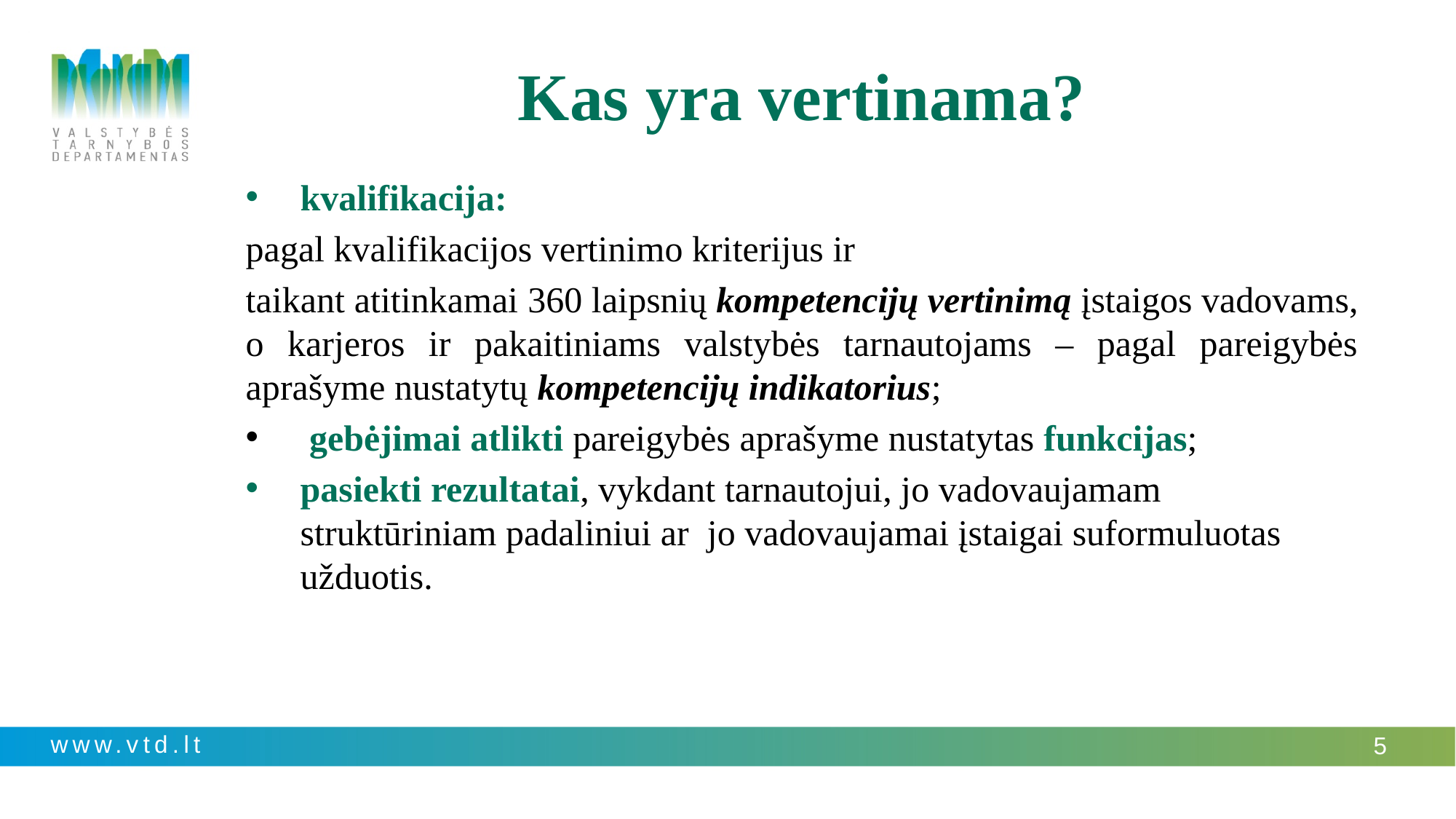

# Kas yra vertinama?
kvalifikacija:
pagal kvalifikacijos vertinimo kriterijus ir
taikant atitinkamai 360 laipsnių kompetencijų vertinimą įstaigos vadovams, o karjeros ir pakaitiniams valstybės tarnautojams – pagal pareigybės aprašyme nustatytų kompetencijų indikatorius;
 gebėjimai atlikti pareigybės aprašyme nustatytas funkcijas;
pasiekti rezultatai, vykdant tarnautojui, jo vadovaujamam struktūriniam padaliniui ar  jo vadovaujamai įstaigai suformuluotas užduotis.